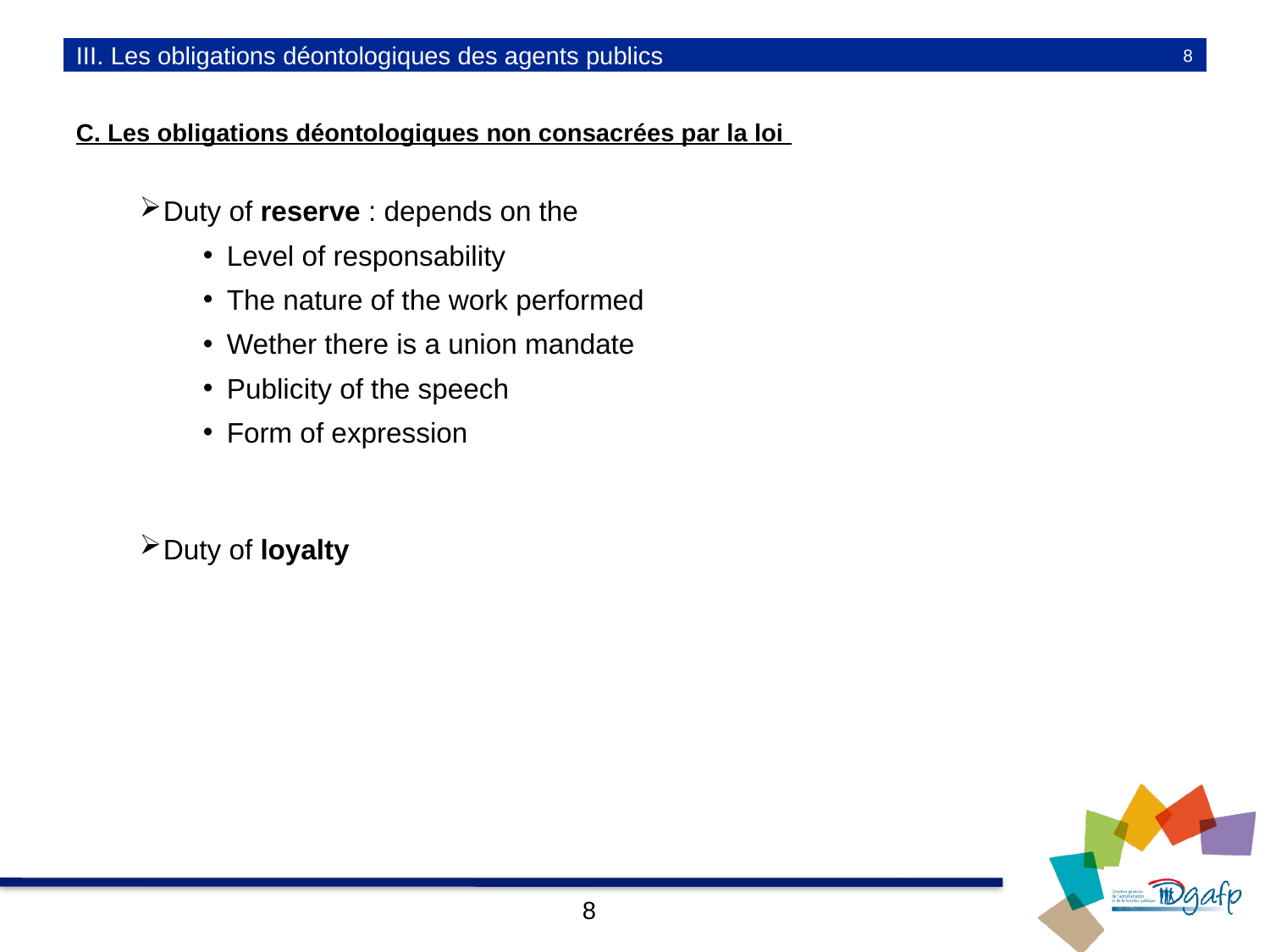

# III. Les obligations déontologiques des agents publics
8

C. Les obligations déontologiques non consacrées par la loi

Duty of reserve : depends on the
Level of responsability
The nature of the work performed
Wether there is a union mandate
Publicity of the speech
Form of expression

Duty of loyalty

8